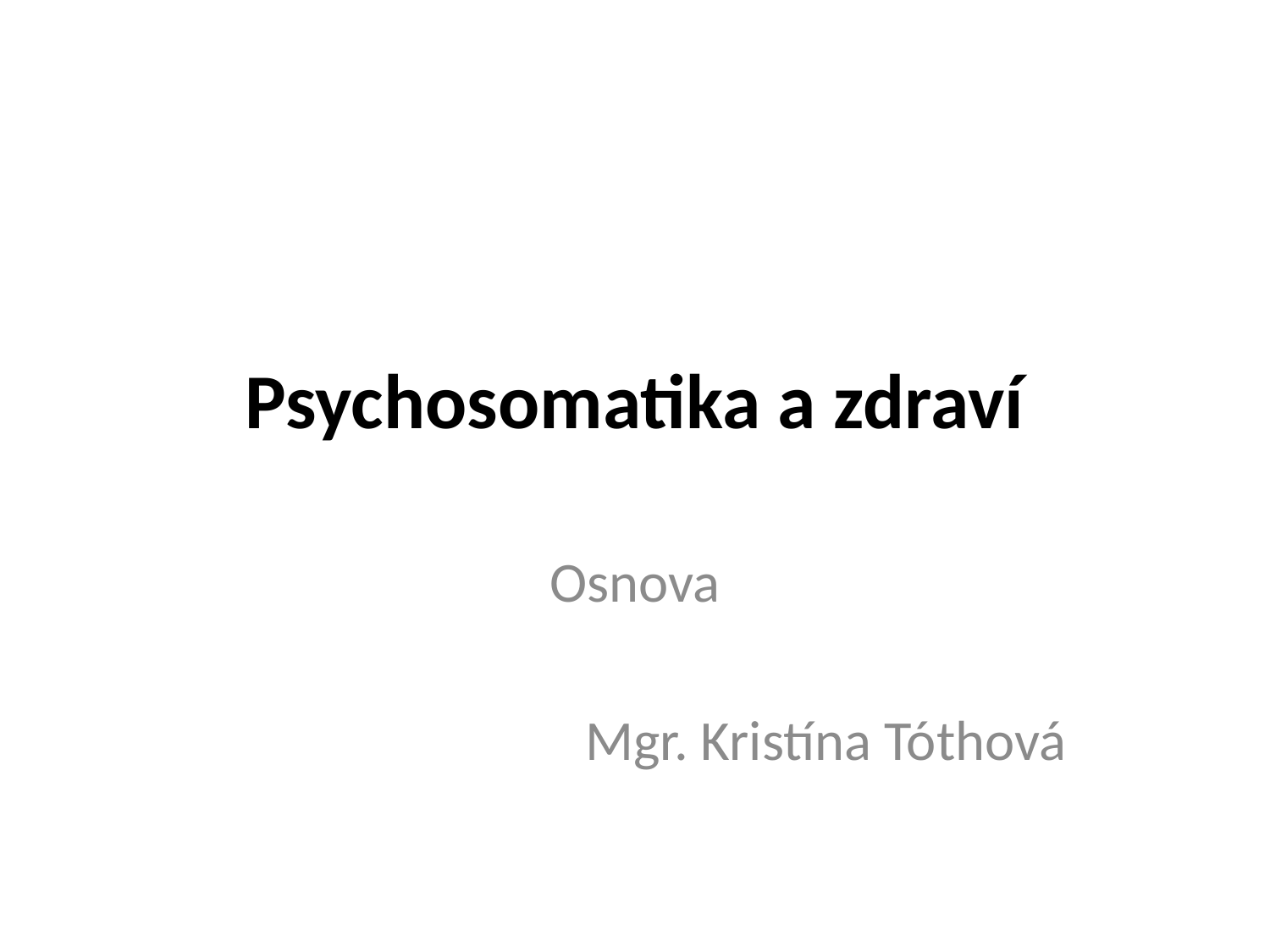

# Psychosomatika a zdraví
Osnova

Mgr. Kristína Tóthová